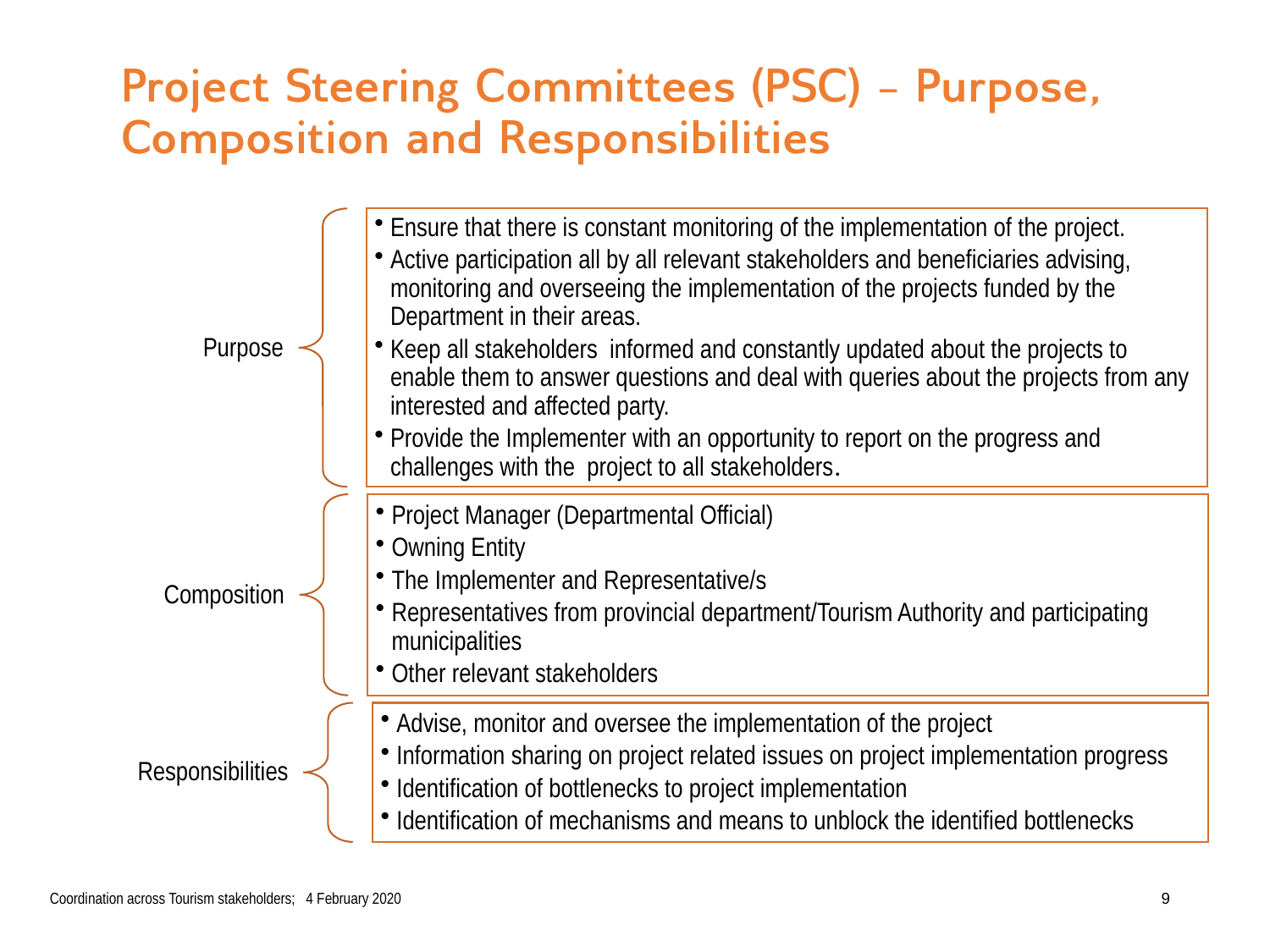

# Project Steering Committees (PSC) – Purpose, Composition and Responsibilities
Purpose
Ensure that there is constant monitoring of the implementation of the project.
Active participation all by all relevant stakeholders and beneficiaries advising, monitoring and overseeing the implementation of the projects funded by the Department in their areas.
Keep all stakeholders  informed and constantly updated about the projects to enable them to answer questions and deal with queries about the projects from any interested and affected party.
Provide the Implementer with an opportunity to report on the progress and challenges with the  project to all stakeholders.
Composition
Project Manager (Departmental Official)
Owning Entity
The Implementer and Representative/s
Representatives from provincial department/Tourism Authority and participating municipalities
Other relevant stakeholders
Responsibilities
Advise, monitor and oversee the implementation of the project
Information sharing on project related issues on project implementation progress
Identification of bottlenecks to project implementation
Identification of mechanisms and means to unblock the identified bottlenecks
Coordination across Tourism stakeholders;   4 February 2020
9